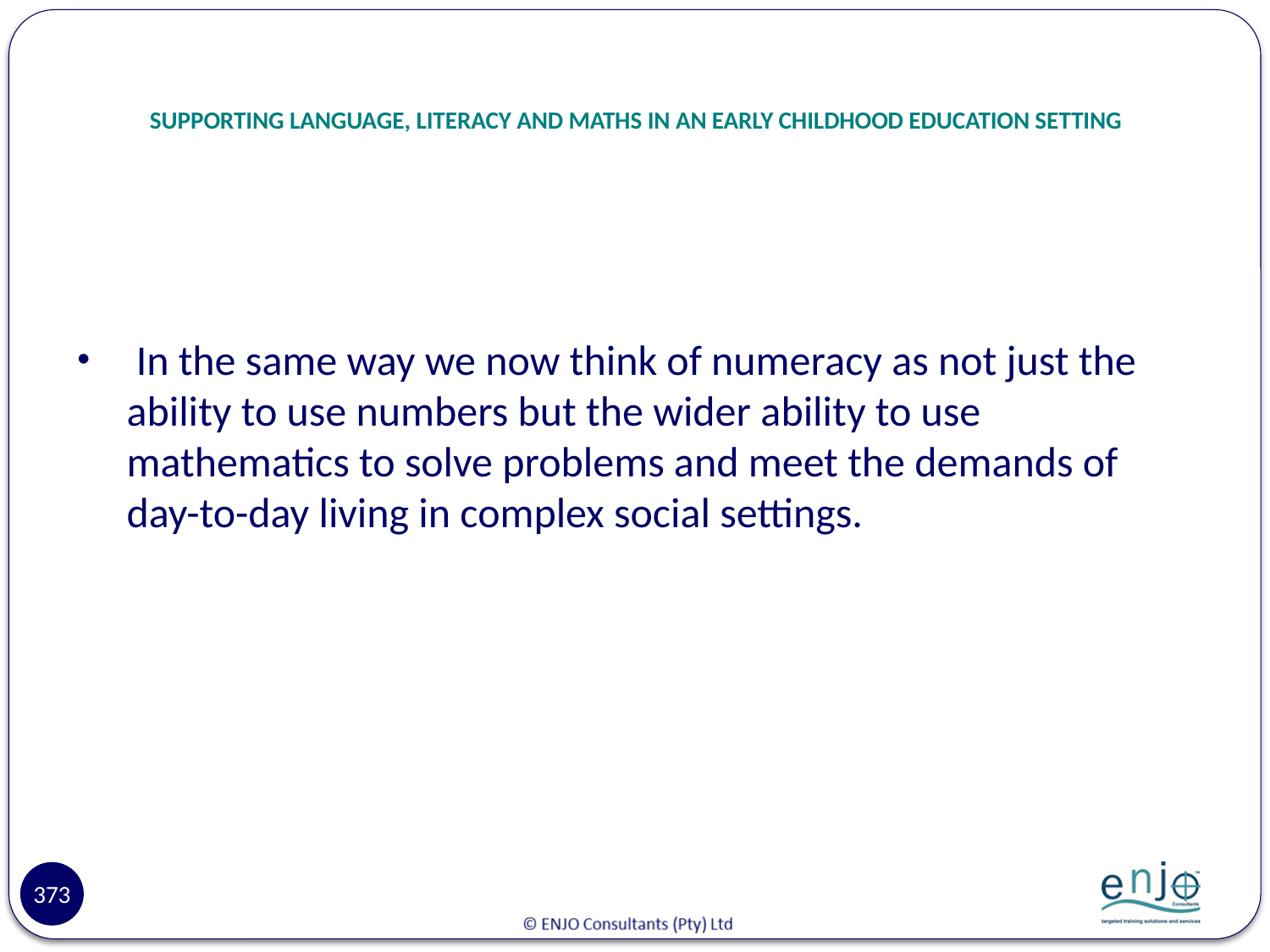

# SUPPORTING LANGUAGE, LITERACY AND MATHS IN AN EARLY CHILDHOOD EDUCATION SETTING

 In the same way we now think of numeracy as not just the ability to use numbers but the wider ability to use mathematics to solve problems and meet the demands of day-to-day living in complex social settings.

373